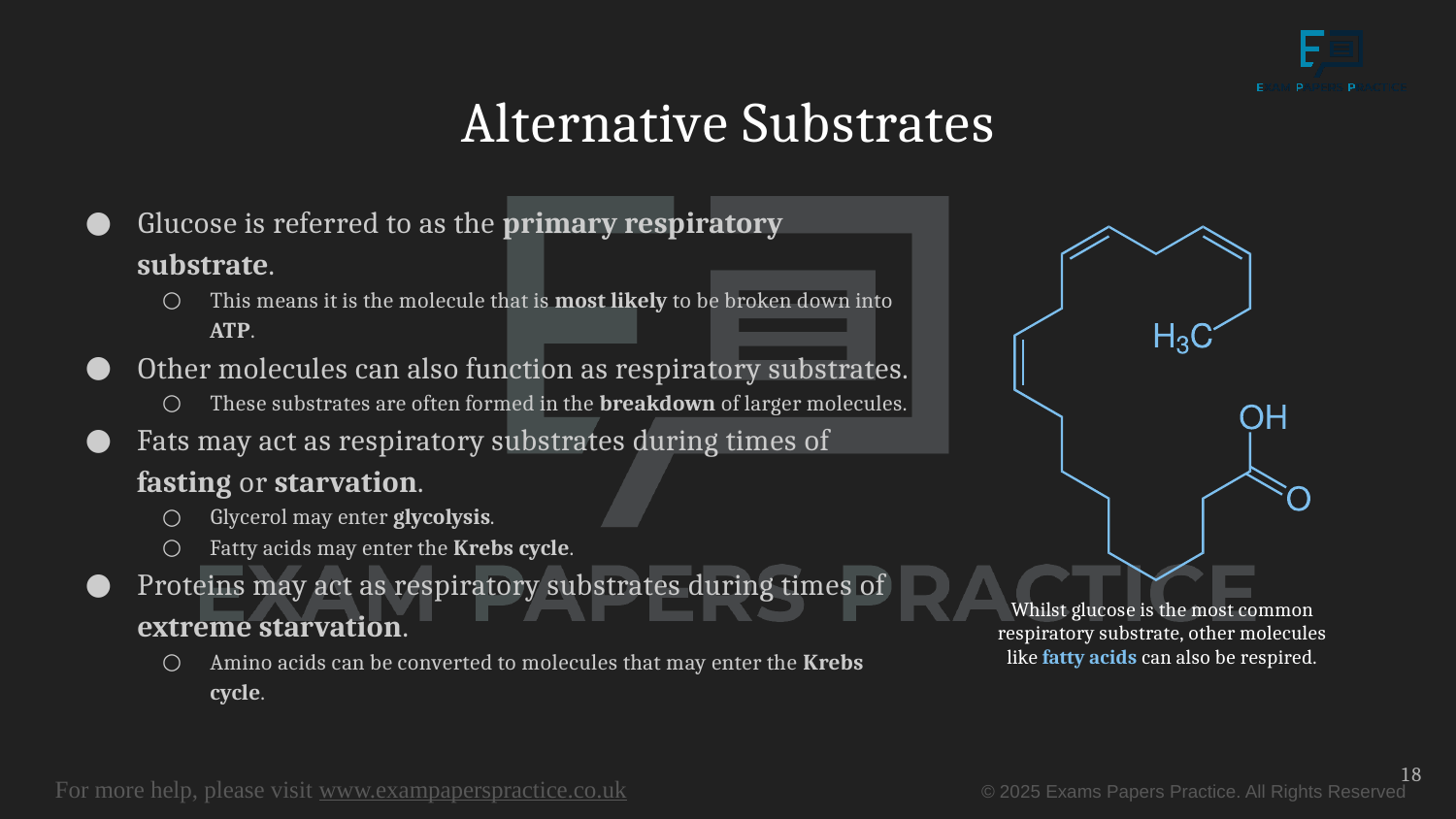

# Alternative Substrates

Glucose is referred to as the primary respiratory substrate.
This means it is the molecule that is most likely to be broken down into ATP.
Other molecules can also function as respiratory substrates.
These substrates are often formed in the breakdown of larger molecules.
Fats may act as respiratory substrates during times of fasting or starvation.
Glycerol may enter glycolysis.
Fatty acids may enter the Krebs cycle.
Proteins may act as respiratory substrates during times of extreme starvation.
Amino acids can be converted to molecules that may enter the Krebs cycle.

Whilst glucose is the most common respiratory substrate, other molecules like fatty acids can also be respired.
18